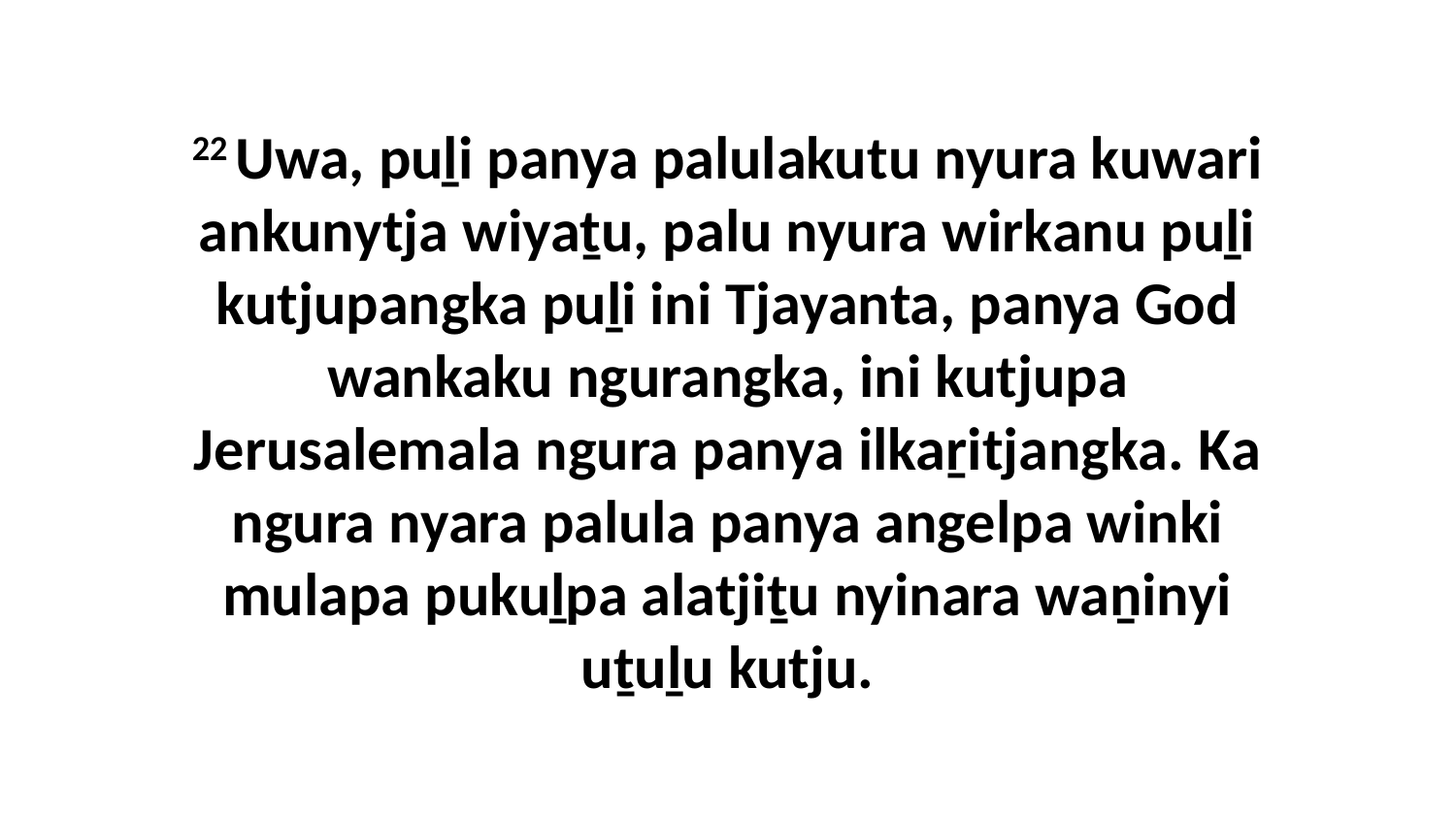

22 Uwa, puḻi panya palulakutu nyura kuwari ankunytja wiyaṯu, palu nyura wirkanu puḻi kutjupangka puḻi ini Tjayanta, panya God wankaku ngurangka, ini kutjupa Jerusalemala ngura panya ilkaṟitjangka. Ka ngura nyara palula panya angelpa winki mulapa pukuḻpa alatjiṯu nyinara waṉinyi uṯuḻu kutju.